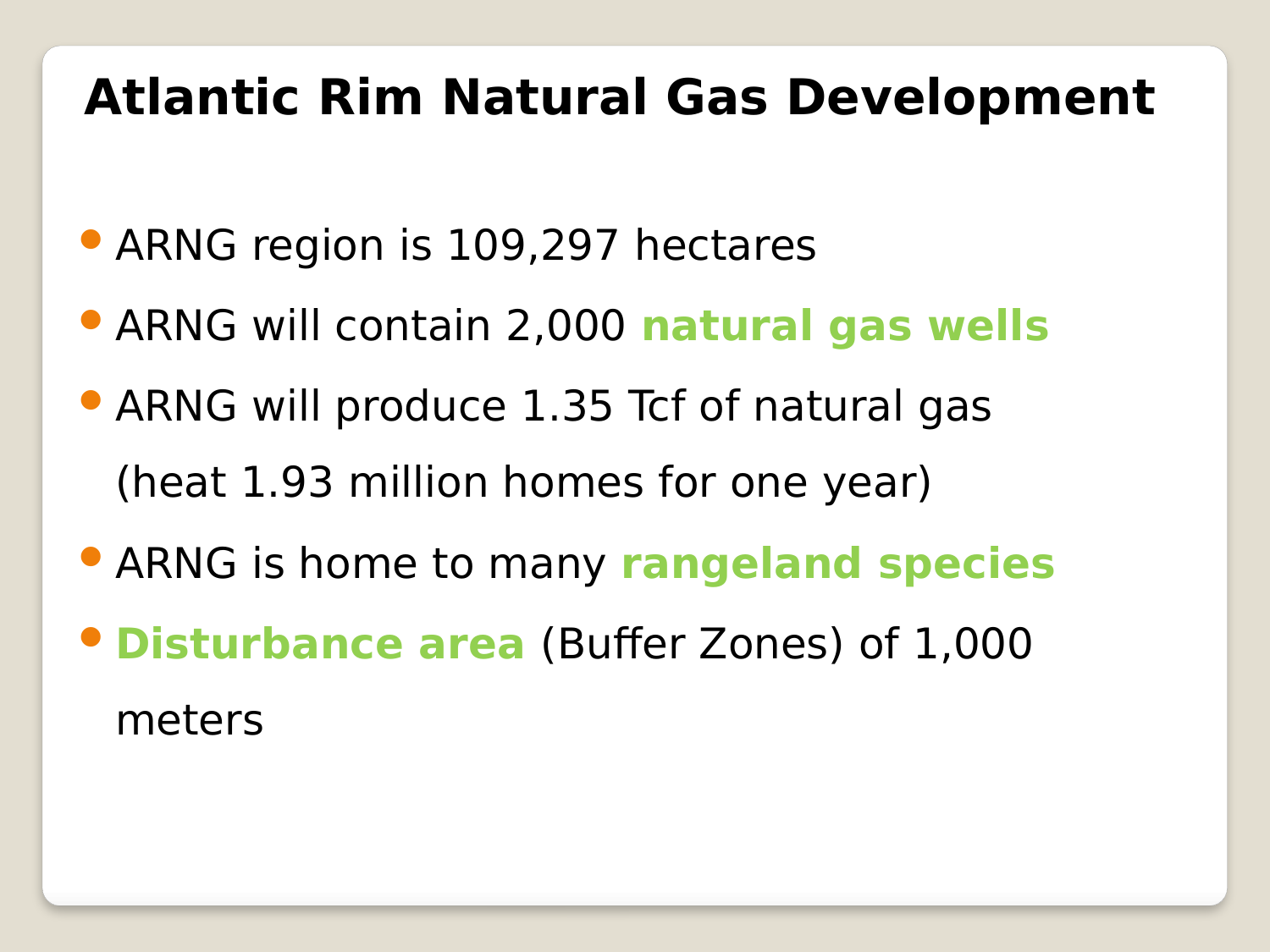

Atlantic Rim Natural Gas Development

ARNG region is 109,297 hectares
ARNG will contain 2,000 natural gas wells
ARNG will produce 1.35 Tcf of natural gas     (heat 1.93 million homes for one year)
ARNG is home to many rangeland species
Disturbance area (Buffer Zones) of 1,000 meters